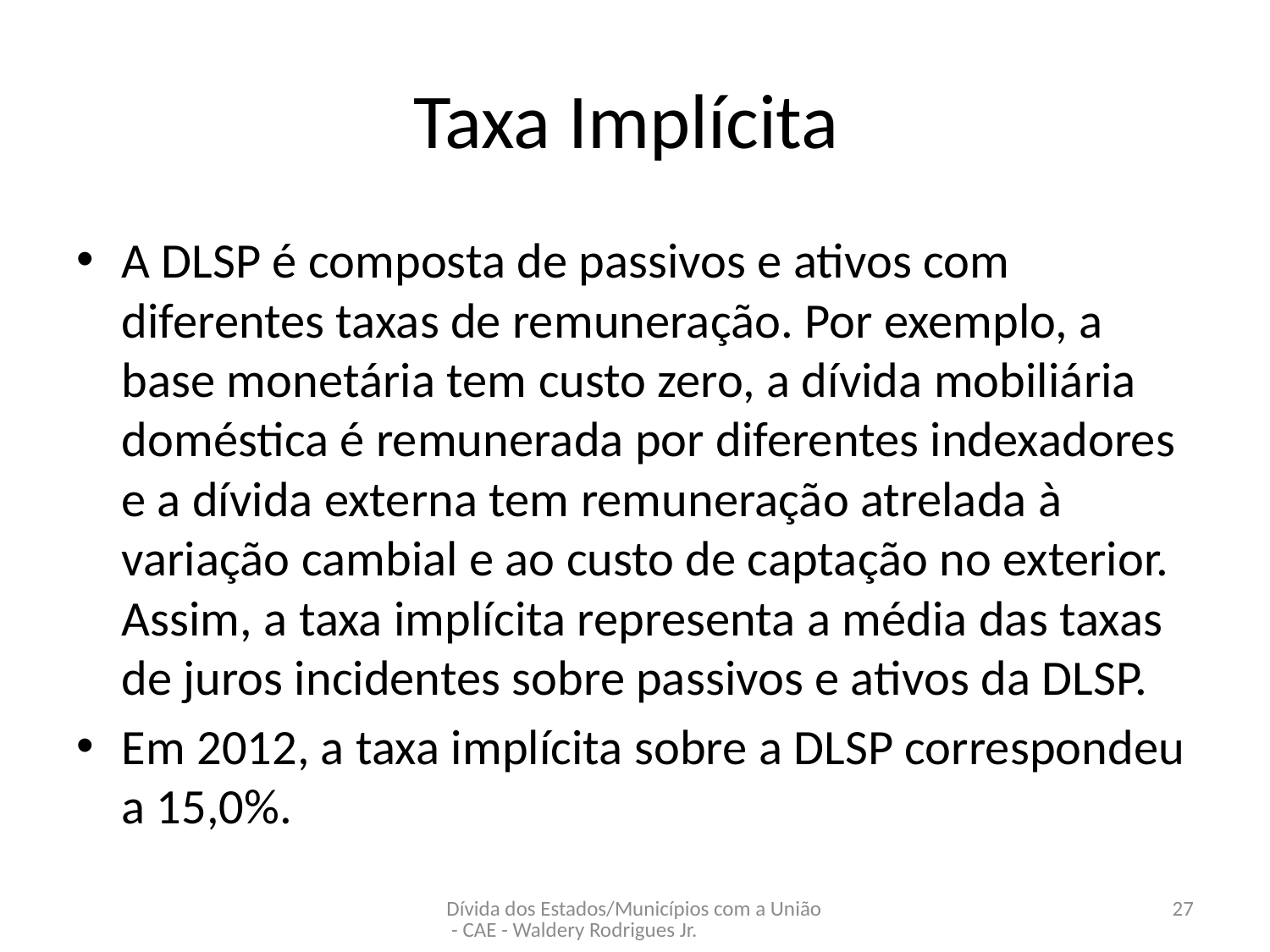

# Taxa Implícita
A DLSP é composta de passivos e ativos com diferentes taxas de remuneração. Por exemplo, a base monetária tem custo zero, a dívida mobiliária doméstica é remunerada por diferentes indexadores e a dívida externa tem remuneração atrelada à variação cambial e ao custo de captação no exterior. Assim, a taxa implícita representa a média das taxas de juros incidentes sobre passivos e ativos da DLSP.
Em 2012, a taxa implícita sobre a DLSP correspondeu a 15,0%.
Dívida dos Estados/Municípios com a União - CAE - Waldery Rodrigues Jr.
27